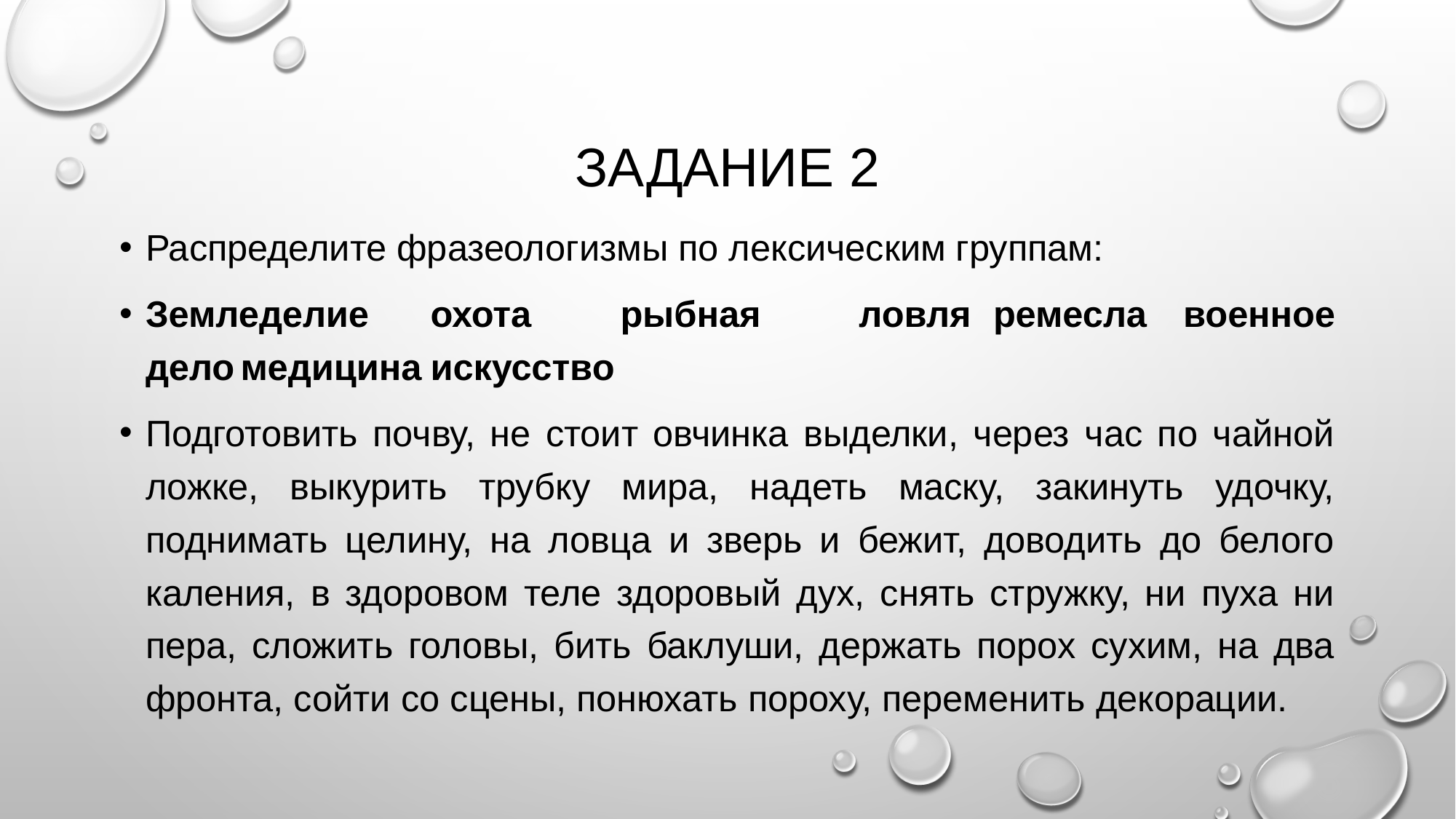

# Задание 2
Распределите фразеологизмы по лексическим группам:
Земледелие	охота		рыбная ловля	ремесла	военное дело	медицина		искусство
Подготовить почву, не стоит овчинка выделки, через час по чайной ложке, выкурить трубку мира, надеть маску, закинуть удочку, поднимать целину, на ловца и зверь и бежит, доводить до белого каления, в здоровом теле здоровый дух, снять стружку, ни пуха ни пера, сложить головы, бить баклуши, держать порох сухим, на два фронта, сойти со сцены, понюхать пороху, переменить декорации.